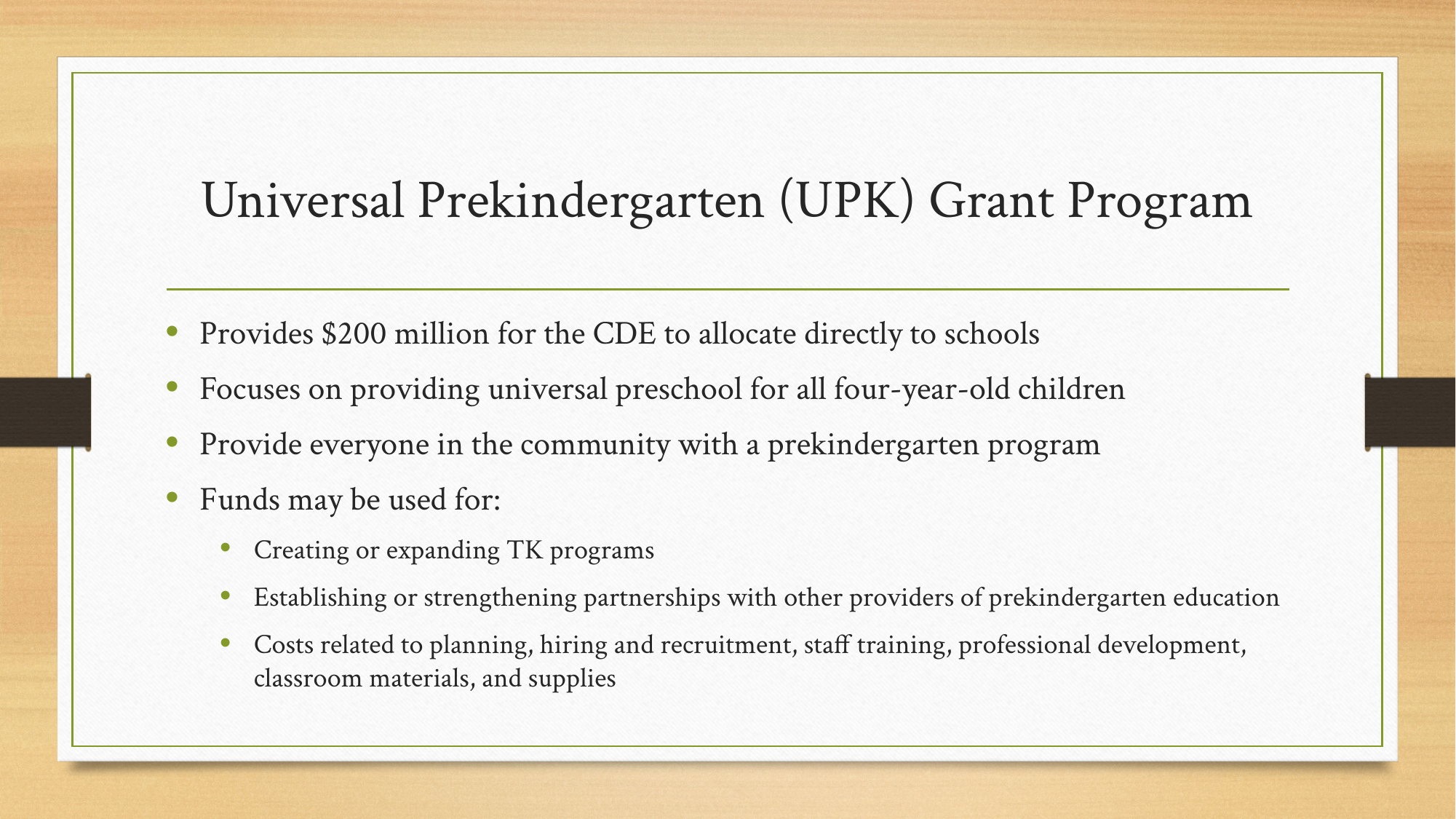

# Universal Prekindergarten (UPK) Grant Program
Provides $200 million for the CDE to allocate directly to schools
Focuses on providing universal preschool for all four-year-old children
Provide everyone in the community with a prekindergarten program
Funds may be used for:
Creating or expanding TK programs
Establishing or strengthening partnerships with other providers of prekindergarten education
Costs related to planning, hiring and recruitment, staff training, professional development, classroom materials, and supplies